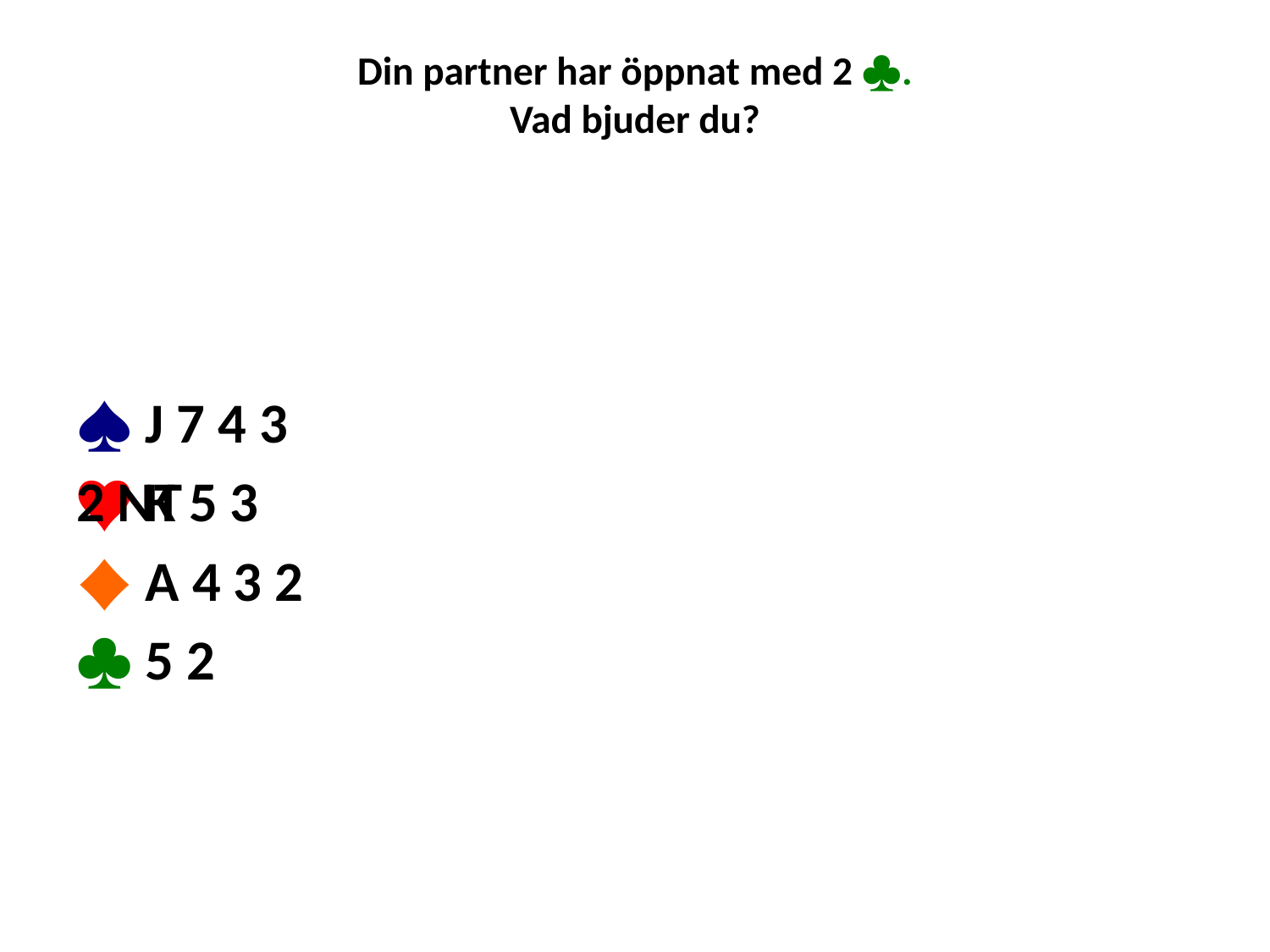

# Din partner har öppnat med 2 ♣. Vad bjuder du?

♠ J 7 4 3
♥ K 5 3
♦ A 4 3 2
♣ 5 2

2 NT